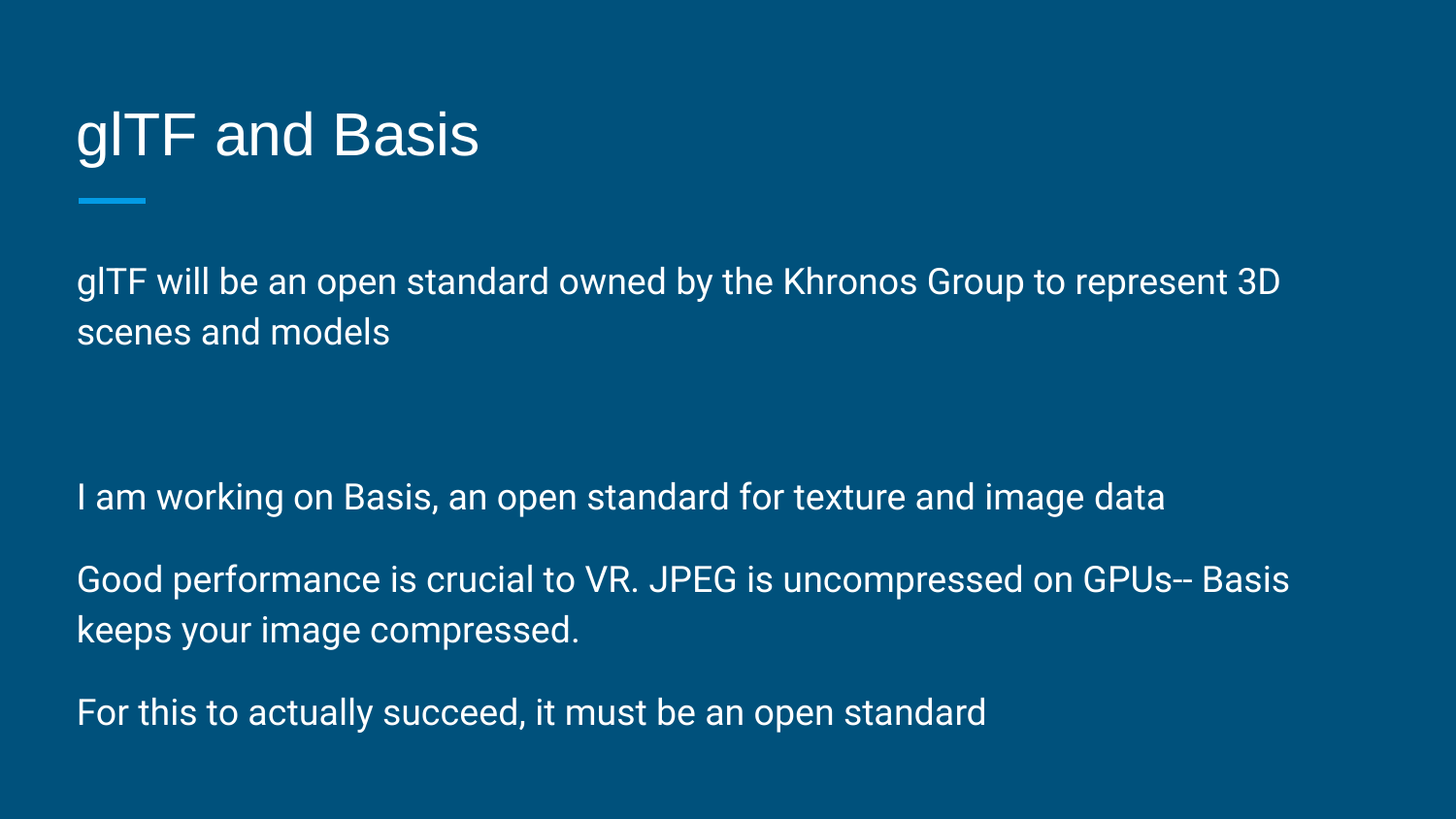

# glTF and Basis
glTF will be an open standard owned by the Khronos Group to represent 3D scenes and models

I am working on Basis, an open standard for texture and image data
Good performance is crucial to VR. JPEG is uncompressed on GPUs-- Basis keeps your image compressed.
For this to actually succeed, it must be an open standard